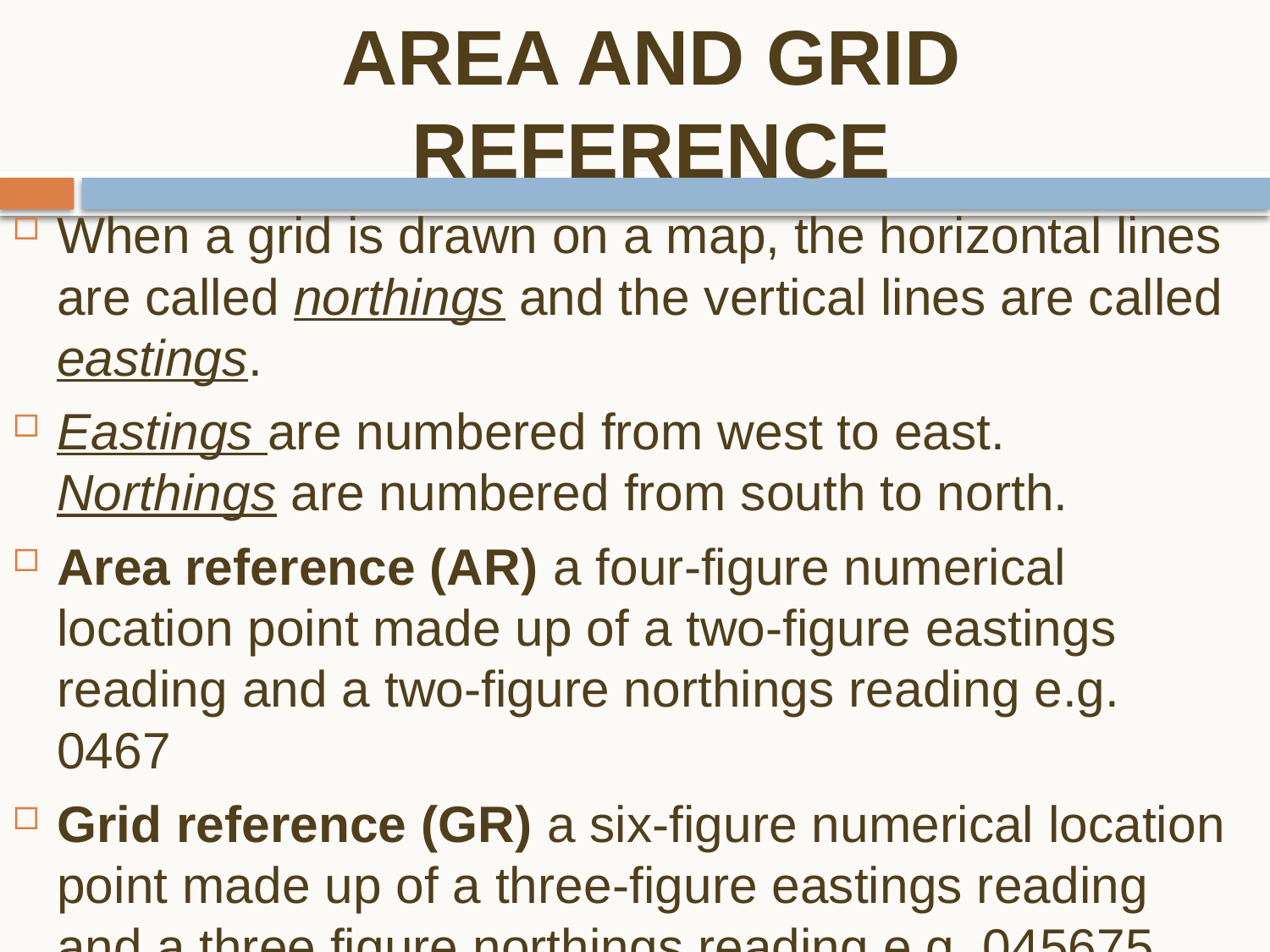

# AREA AND GRID REFERENCE
When a grid is drawn on a map, the horizontal lines are called northings and the vertical lines are called eastings.
Eastings are numbered from west to east. Northings are numbered from south to north.
Area reference (AR) a four-figure numerical location point made up of a two-figure eastings reading and a two-figure northings reading e.g. 0467
Grid reference (GR) a six-figure numerical location point made up of a three-figure eastings reading and a three figure northings reading e.g. 045675.
Eastings are ALWAYS given before northings.